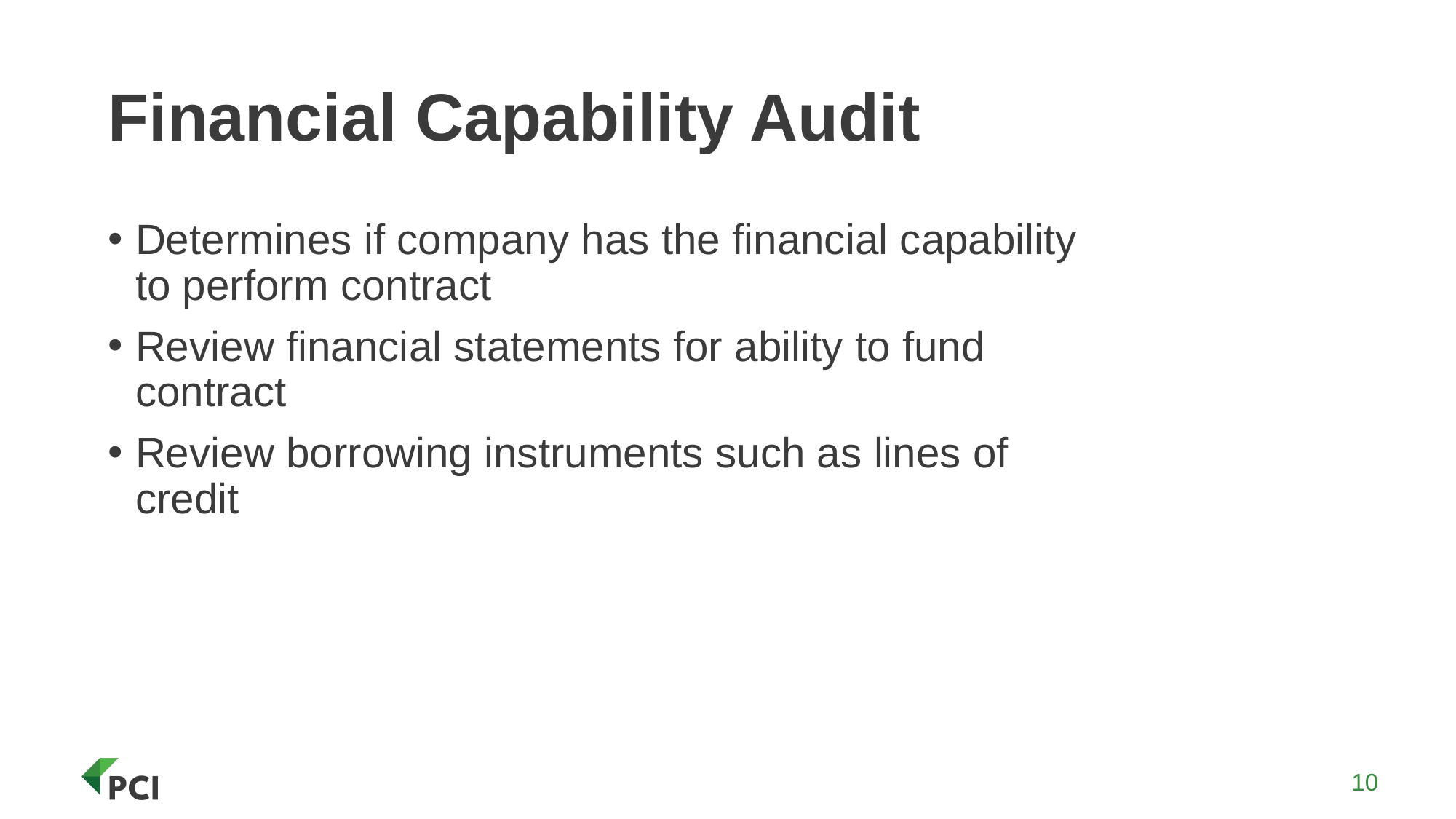

# Financial Capability Audit
Determines if company has the financial capability to perform contract
Review financial statements for ability to fund contract
Review borrowing instruments such as lines of credit

10